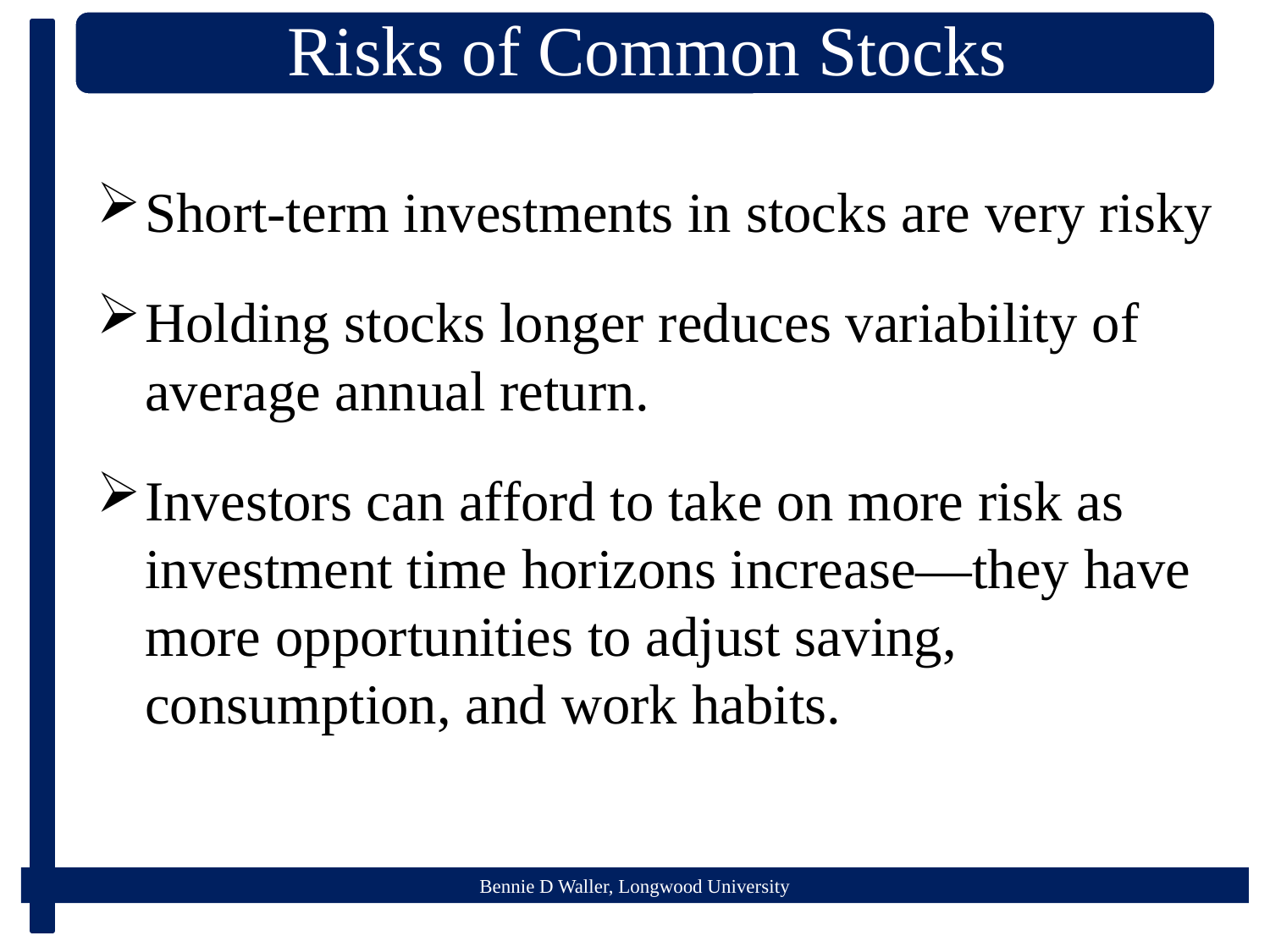

Risks of Common Stocks
Short-term investments in stocks are very risky
Holding stocks longer reduces variability of average annual return.
Investors can afford to take on more risk as investment time horizons increase—they have more opportunities to adjust saving, consumption, and work habits.